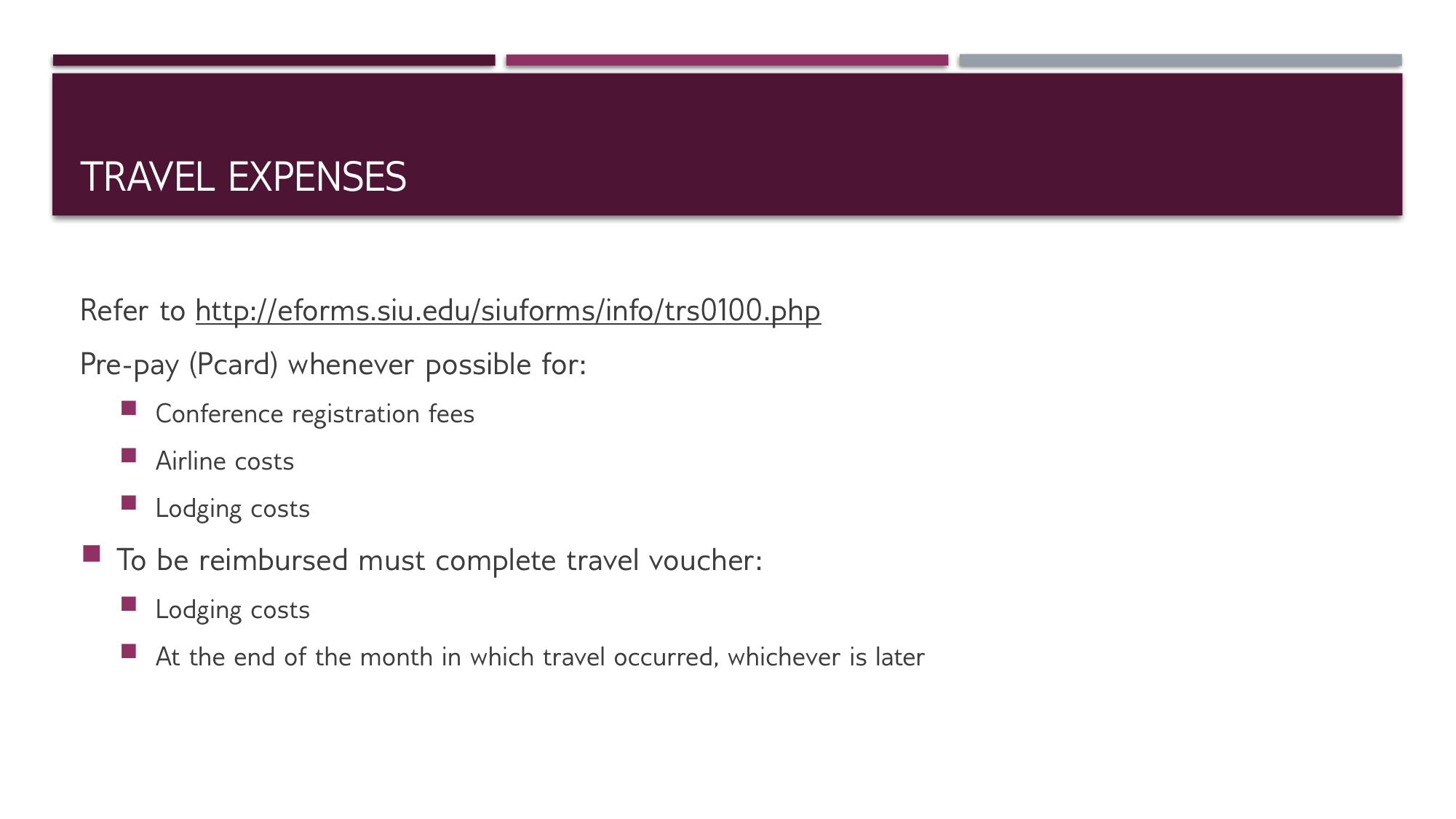

# Travel Expenses
Refer to http://eforms.siu.edu/siuforms/info/trs0100.php
Pre-pay (Pcard) whenever possible for:
Conference registration fees
Airline costs
Lodging costs
To be reimbursed must complete travel voucher:
Lodging costs
At the end of the month in which travel occurred, whichever is later